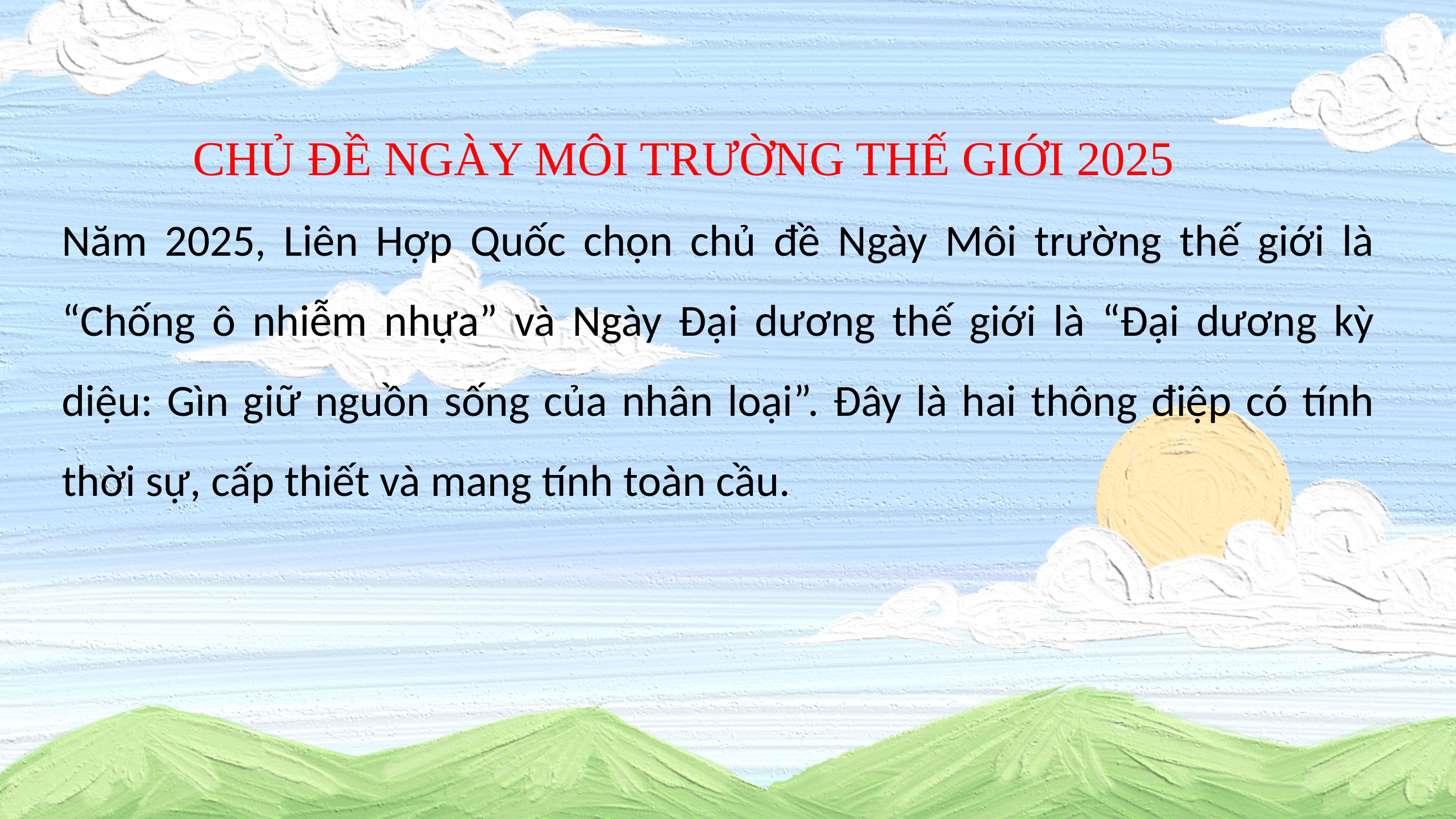

CHỦ ĐỀ NGÀY MÔI TRƯỜNG THẾ GIỚI 2025
Năm 2025, Liên Hợp Quốc chọn chủ đề Ngày Môi trường thế giới là “Chống ô nhiễm nhựa” và Ngày Đại dương thế giới là “Đại dương kỳ diệu: Gìn giữ nguồn sống của nhân loại”. Đây là hai thông điệp có tính thời sự, cấp thiết và mang tính toàn cầu.